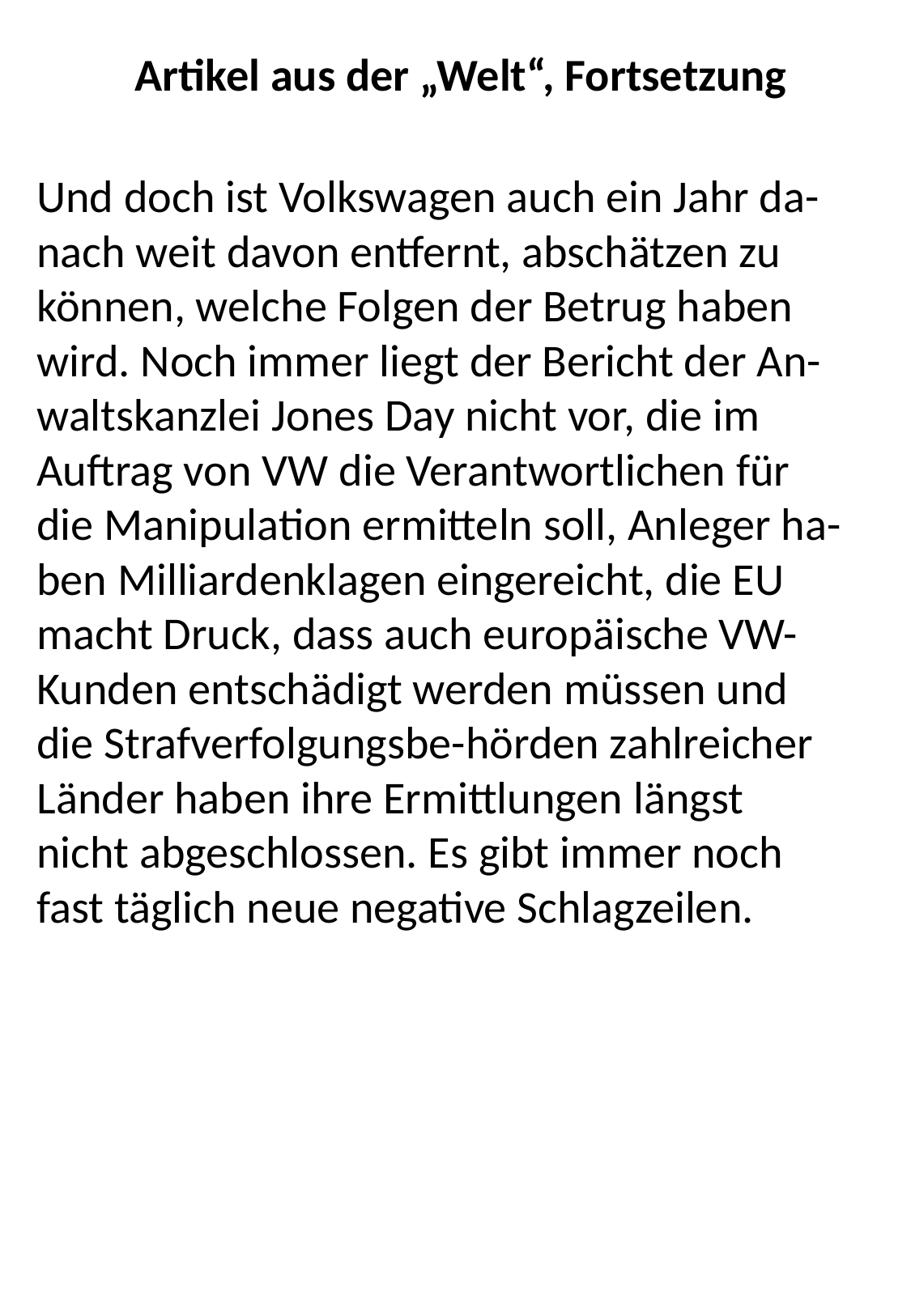

Artikel aus der „Welt“, Fortsetzung
Und doch ist Volkswagen auch ein Jahr da-nach weit davon entfernt, abschätzen zu können, welche Folgen der Betrug haben wird. Noch immer liegt der Bericht der An-waltskanzlei Jones Day nicht vor, die im Auftrag von VW die Verantwortlichen für die Manipulation ermitteln soll, Anleger ha-ben Milliardenklagen eingereicht, die EU macht Druck, dass auch europäische VW-Kunden entschädigt werden müssen und die Strafverfolgungsbe-hörden zahlreicher Länder haben ihre Ermittlungen längst nicht abgeschlossen. Es gibt immer noch fast täglich neue negative Schlagzeilen.